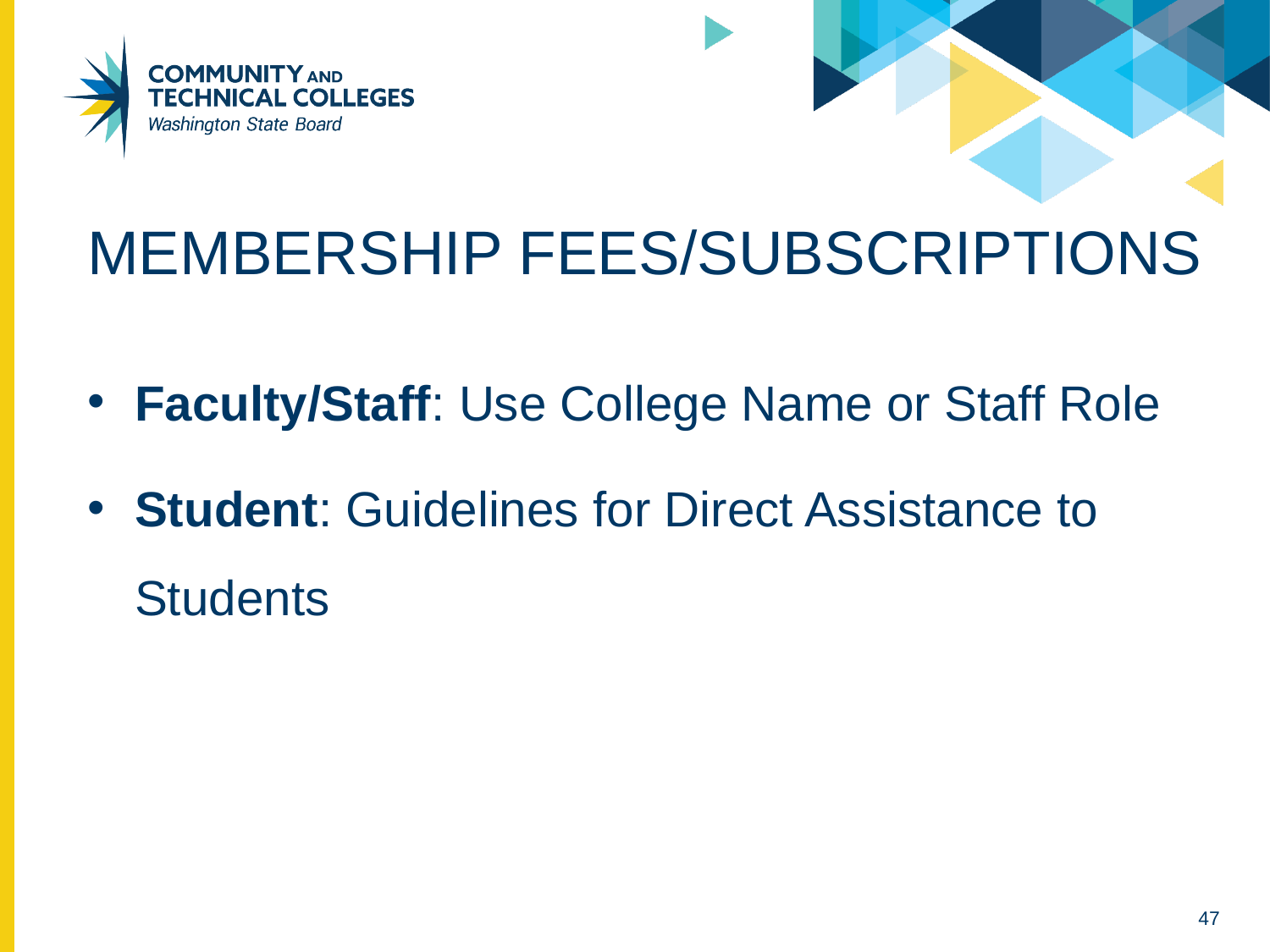

# Membership fees/Subscriptions
Faculty/Staff: Use College Name or Staff Role
Student: Guidelines for Direct Assistance to Students
47